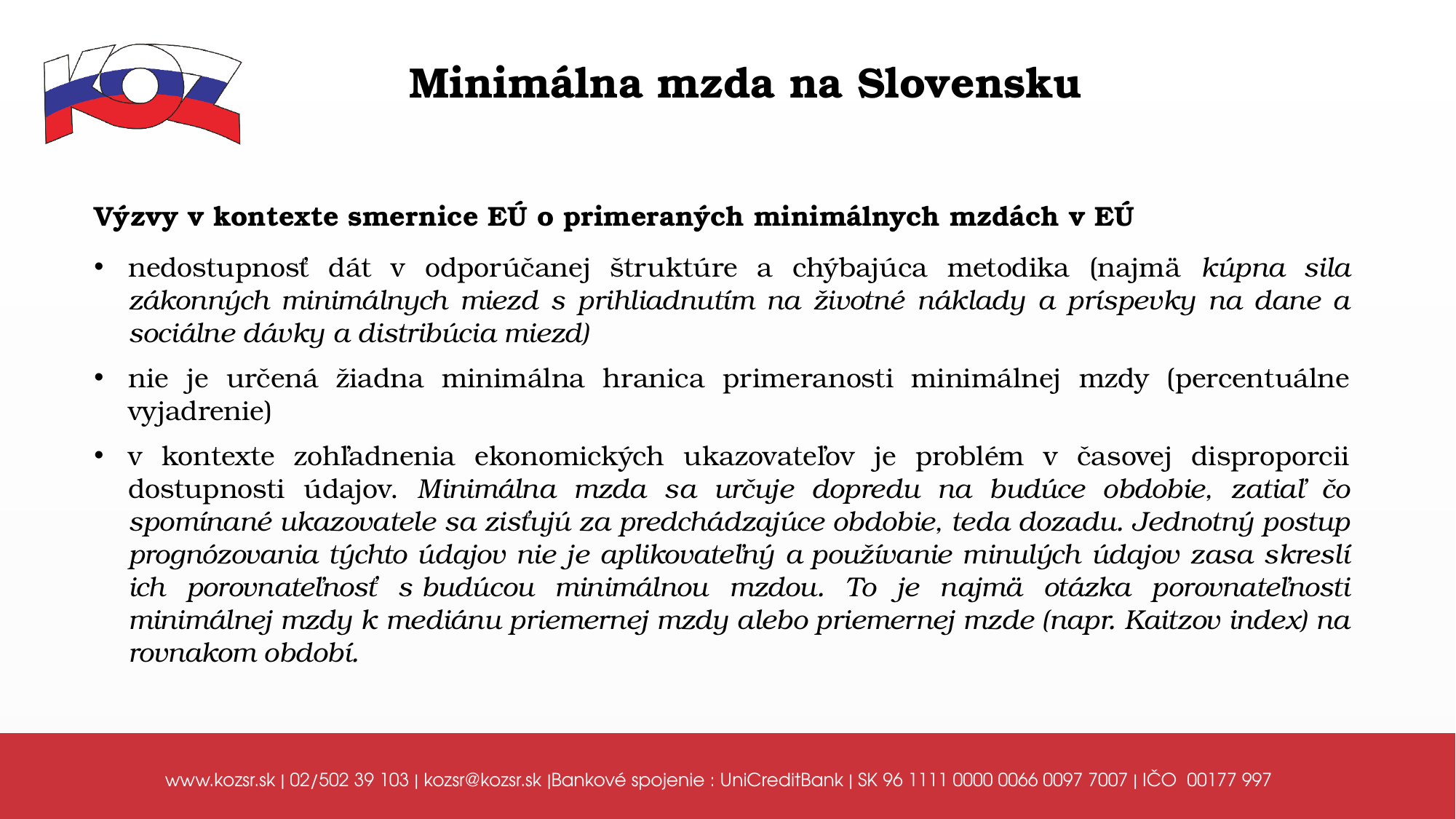

Minimálna mzda na Slovensku
Výzvy v kontexte smernice EÚ o primeraných minimálnych mzdách v EÚ
nedostupnosť dát v odporúčanej štruktúre a chýbajúca metodika (najmä kúpna sila zákonných minimálnych miezd s prihliadnutím na životné náklady a príspevky na dane a sociálne dávky a distribúcia miezd)
nie je určená žiadna minimálna hranica primeranosti minimálnej mzdy (percentuálne vyjadrenie)
v kontexte zohľadnenia ekonomických ukazovateľov je problém v časovej disproporcii dostupnosti údajov. Minimálna mzda sa určuje dopredu na budúce obdobie, zatiaľ čo spomínané ukazovatele sa zisťujú za predchádzajúce obdobie, teda dozadu. Jednotný postup prognózovania týchto údajov nie je aplikovateľný a používanie minulých údajov zasa skreslí ich porovnateľnosť s budúcou minimálnou mzdou. To je najmä otázka porovnateľnosti minimálnej mzdy k mediánu priemernej mzdy alebo priemernej mzde (napr. Kaitzov index) na rovnakom období.